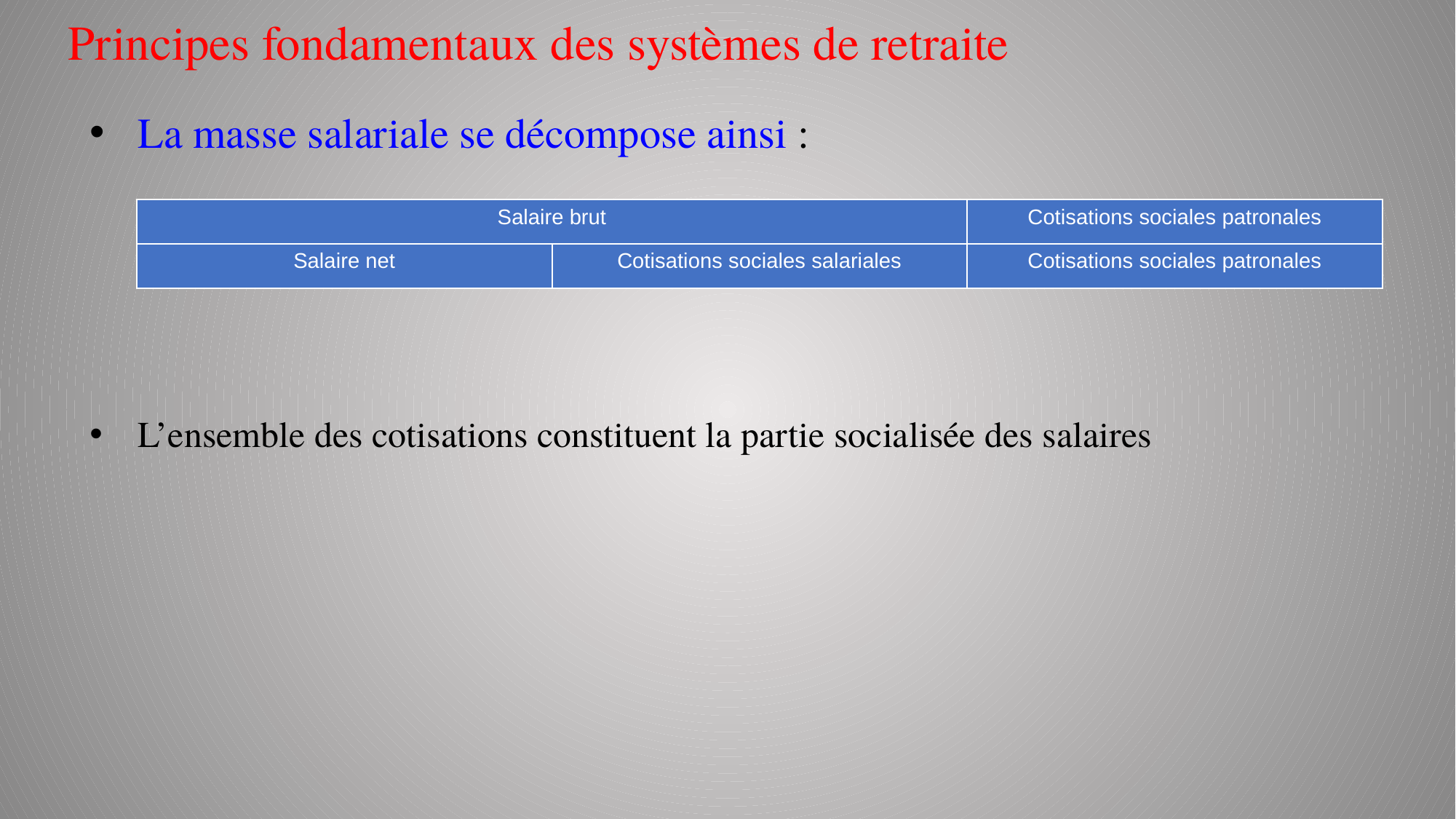

# Principes fondamentaux des systèmes de retraite
La masse salariale se décompose ainsi :

L’ensemble des cotisations constituent la partie socialisée des salaires

| Salaire brut |  | Cotisations sociales patronales |
| --- | --- | --- |
| Salaire net | Cotisations sociales salariales | Cotisations sociales patronales |